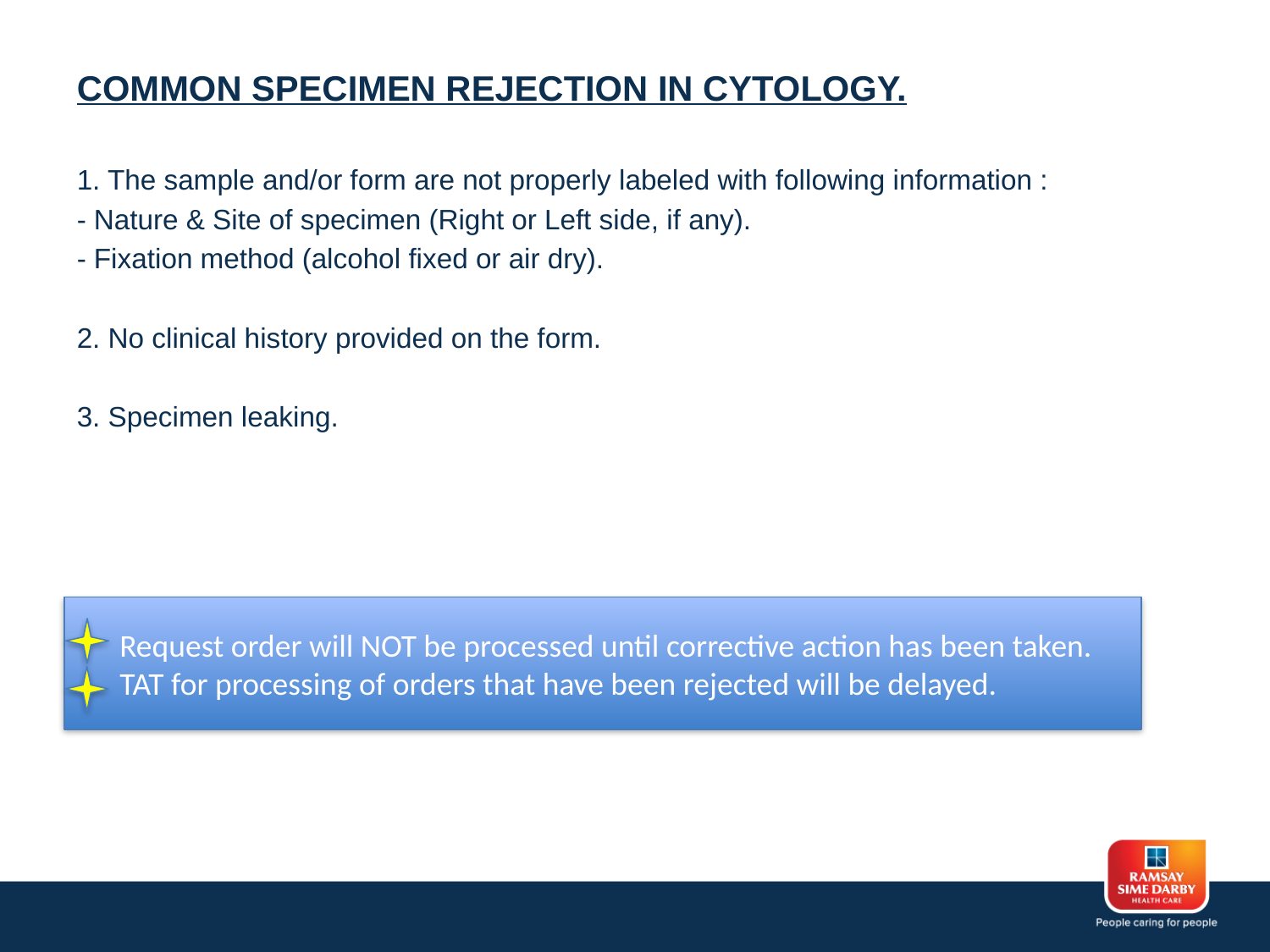

# COMMON SPECIMEN REJECTION IN CYTOLOGY.
1. The sample and/or form are not properly labeled with following information :
- Nature & Site of specimen (Right or Left side, if any).
- Fixation method (alcohol fixed or air dry).

2. No clinical history provided on the form.

3. Specimen leaking.

 Request order will NOT be processed until corrective action has been taken.
      TAT for processing of orders that have been rejected will be delayed.